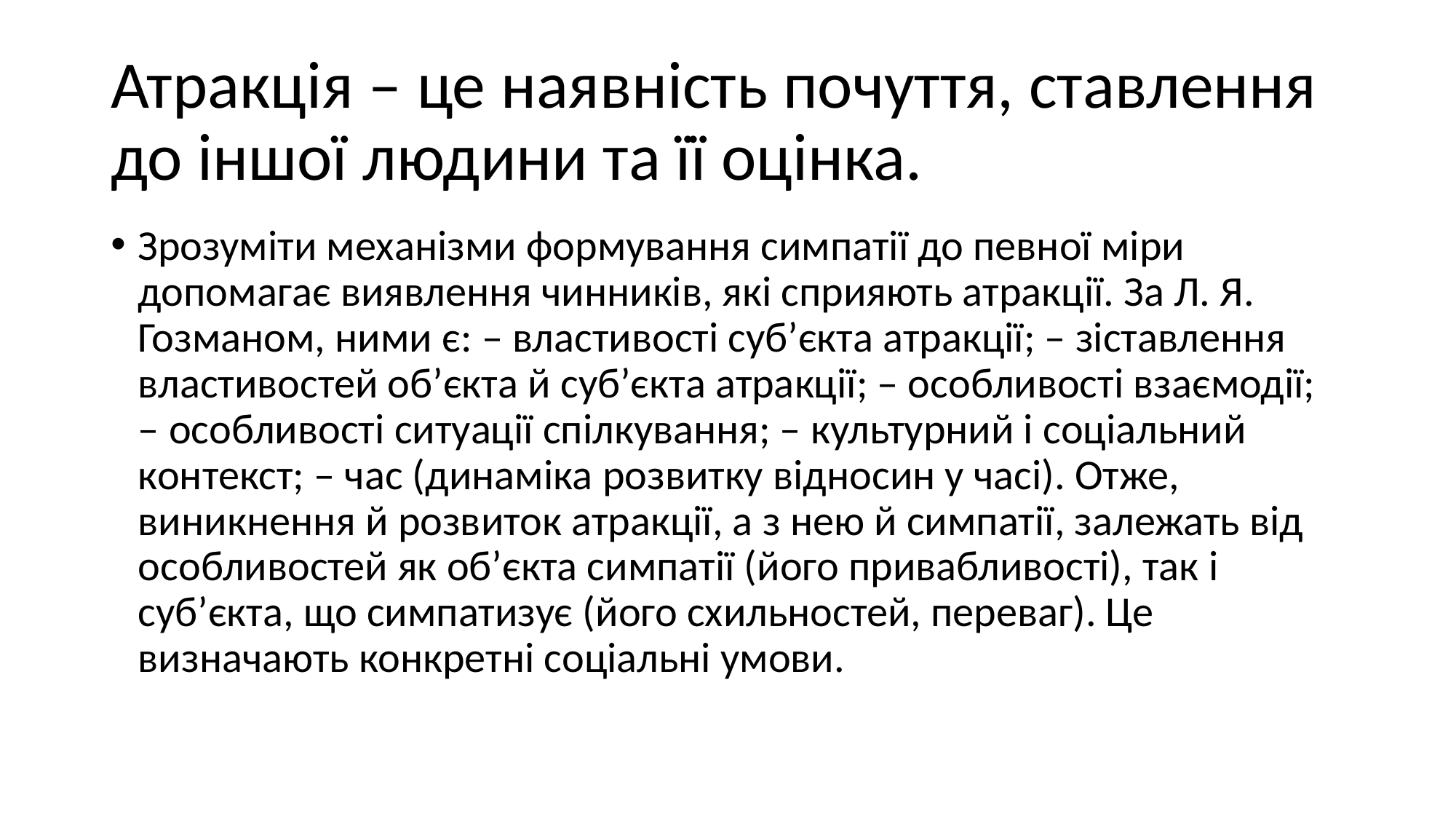

# Атракція – це наявність почуття, ставлення до іншої людини та її оцінка.
Зрозуміти механізми формування симпатії до певної міри допомагає виявлення чинників, які сприяють атракції. За Л. Я. Гозманом, ними є: – властивості суб’єкта атракції; – зіставлення властивостей об’єкта й суб’єкта атракції; – особливості взаємодії; – особливості ситуації спілкування; – культурний і соціальний контекст; – час (динаміка розвитку відносин у часі). Отже, виникнення й розвиток атракції, а з нею й симпатії, залежать від особливостей як об’єкта симпатії (його привабливості), так і суб’єкта, що симпатизує (його схильностей, переваг). Це визначають конкретні соціальні умови.